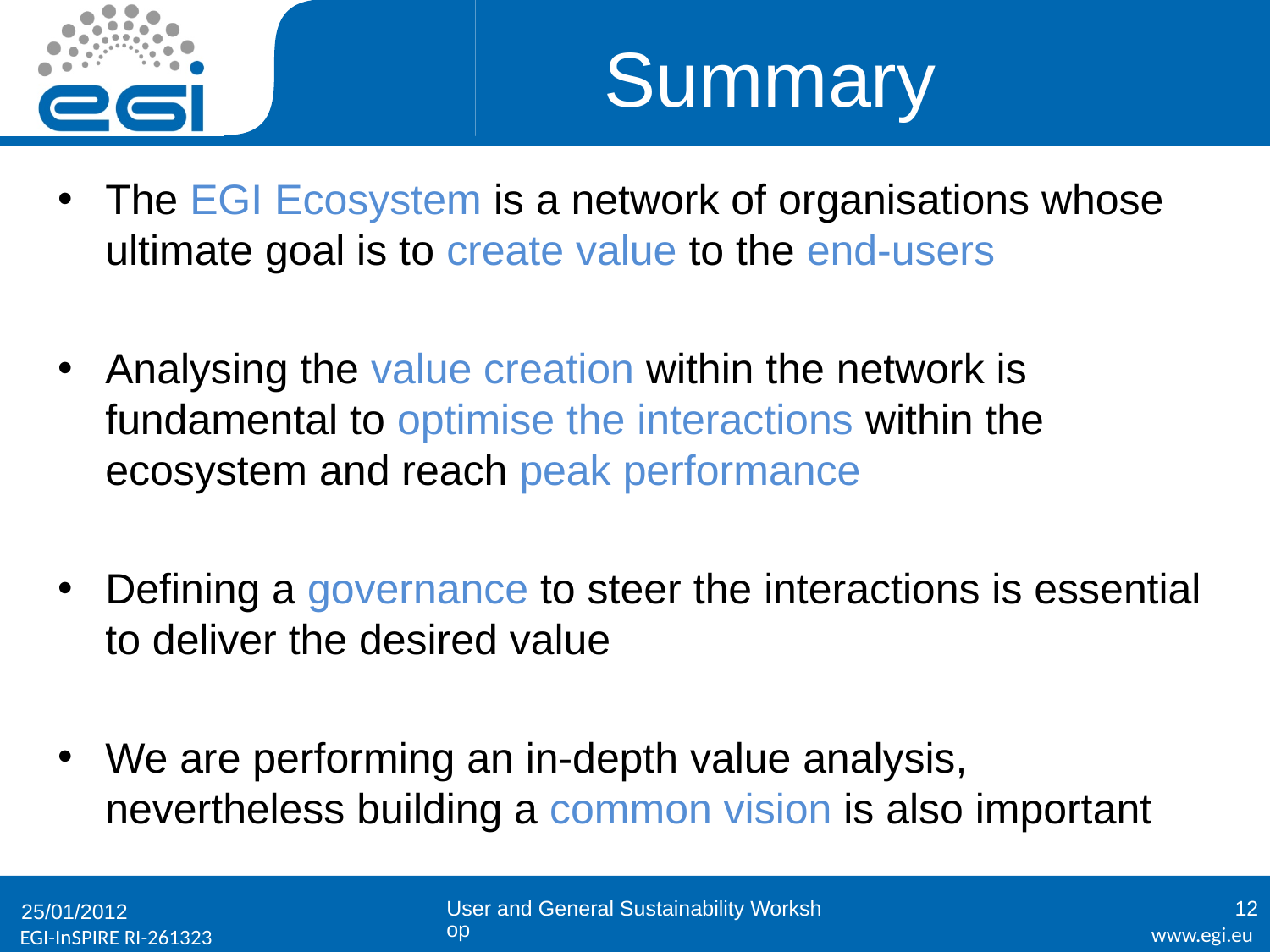

# Summary
The EGI Ecosystem is a network of organisations whose ultimate goal is to create value to the end-users

Analysing the value creation within the network is fundamental to optimise the interactions within the ecosystem and reach peak performance

Defining a governance to steer the interactions is essential to deliver the desired value

We are performing an in-depth value analysis, nevertheless building a common vision is also important

User and General Sustainability Workshop
12
25/01/2012